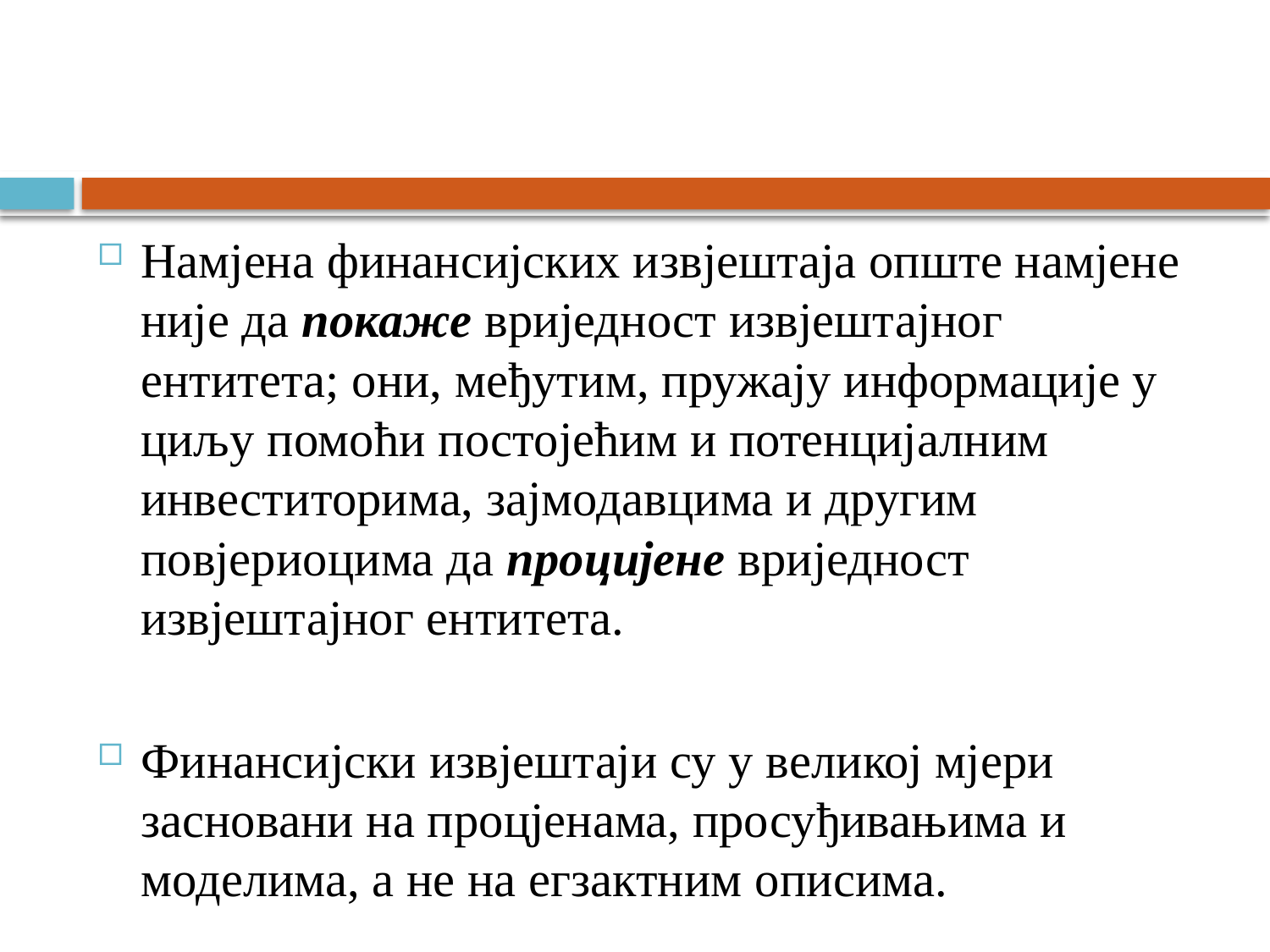

Намјена финансијских извјештаја опште намјене није да покаже вриједност извјештајног ентитета; они, међутим, пружају информације у циљу помоћи постојећим и потенцијалним инвеститорима, зајмодавцима и другим повјериоцима да процијене вриједност извјештајног ентитета.

Финансијски извјештаји су у великој мјери засновани на процјенама, просуђивањима и моделима, а не на егзактним описима.